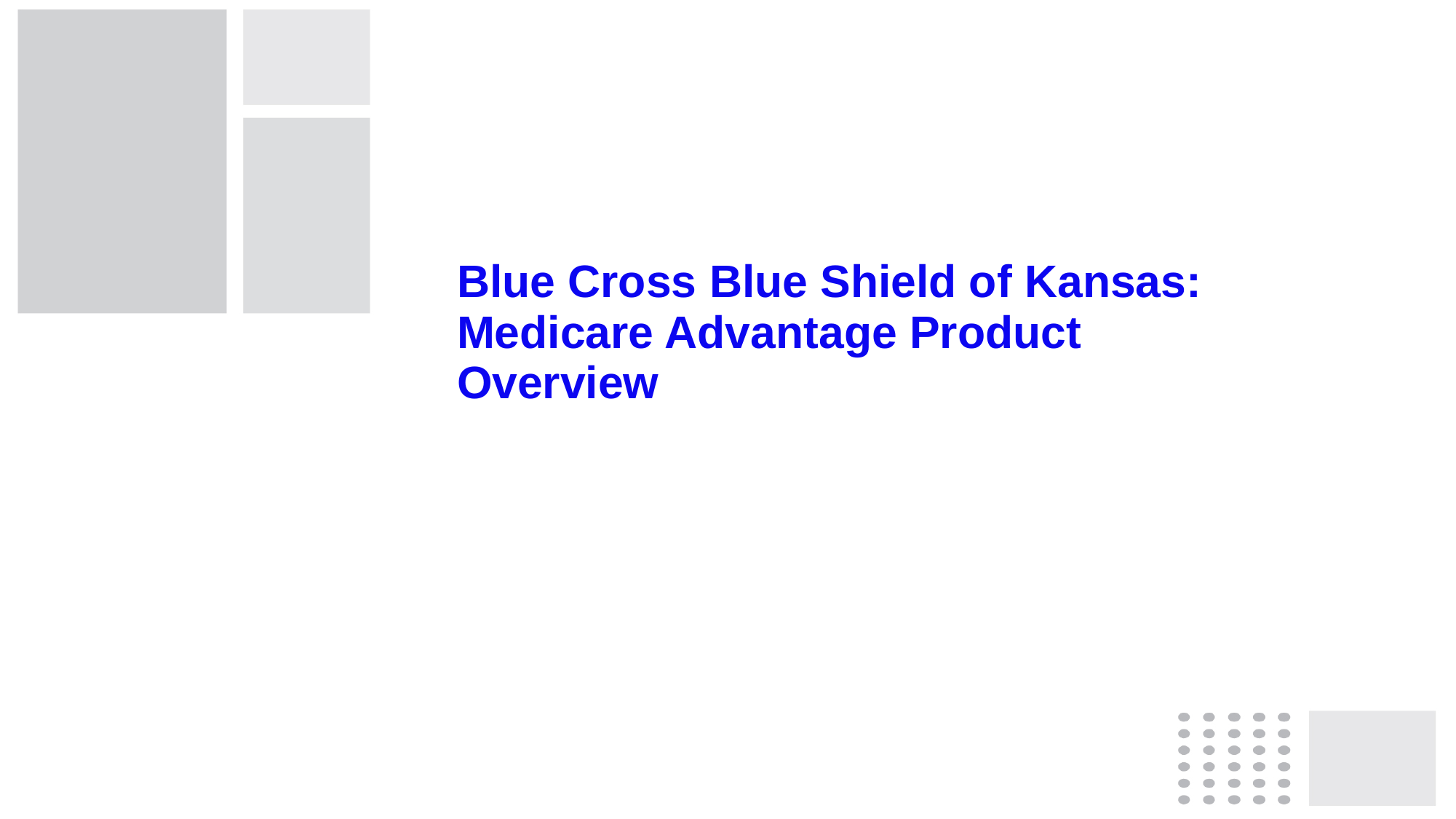

# Blue Cross Blue Shield of Kansas: Medicare Advantage Product Overview